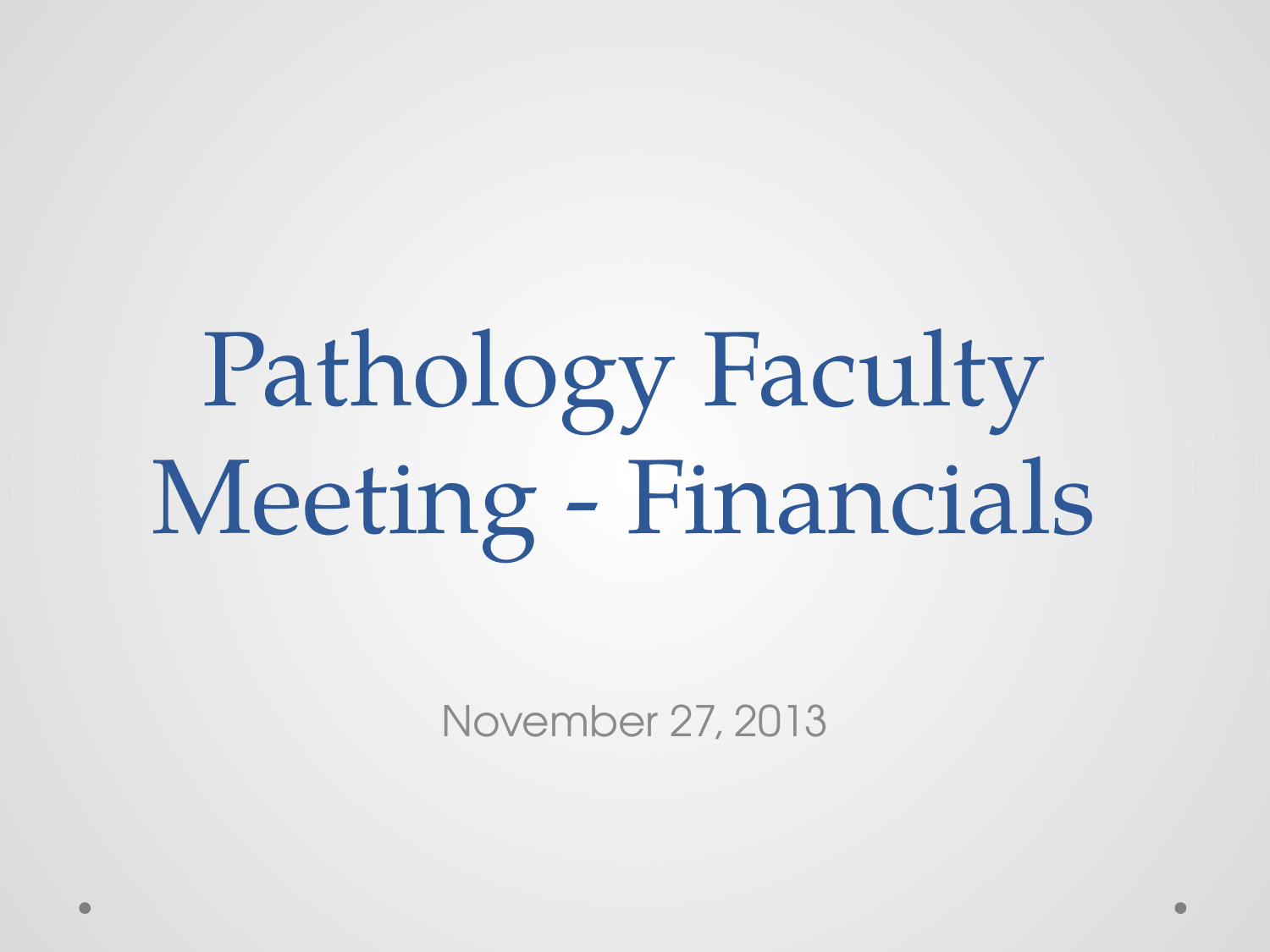

# Pathology Faculty Meeting - Financials
November 27, 2013